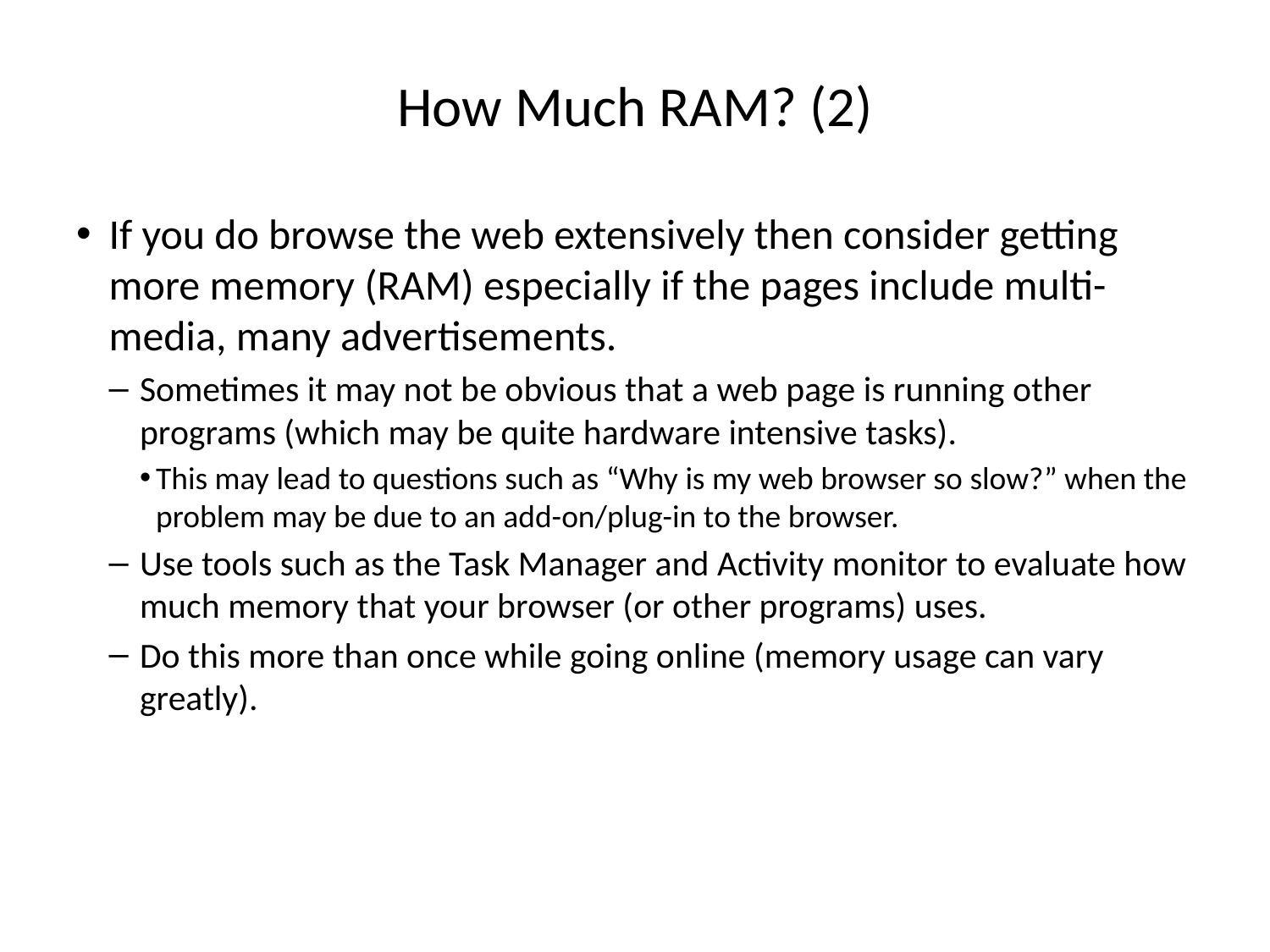

# How Much RAM? (2)
If you do browse the web extensively then consider getting more memory (RAM) especially if the pages include multi-media, many advertisements.
Sometimes it may not be obvious that a web page is running other programs (which may be quite hardware intensive tasks).
This may lead to questions such as “Why is my web browser so slow?” when the problem may be due to an add-on/plug-in to the browser.
Use tools such as the Task Manager and Activity monitor to evaluate how much memory that your browser (or other programs) uses.
Do this more than once while going online (memory usage can vary greatly).